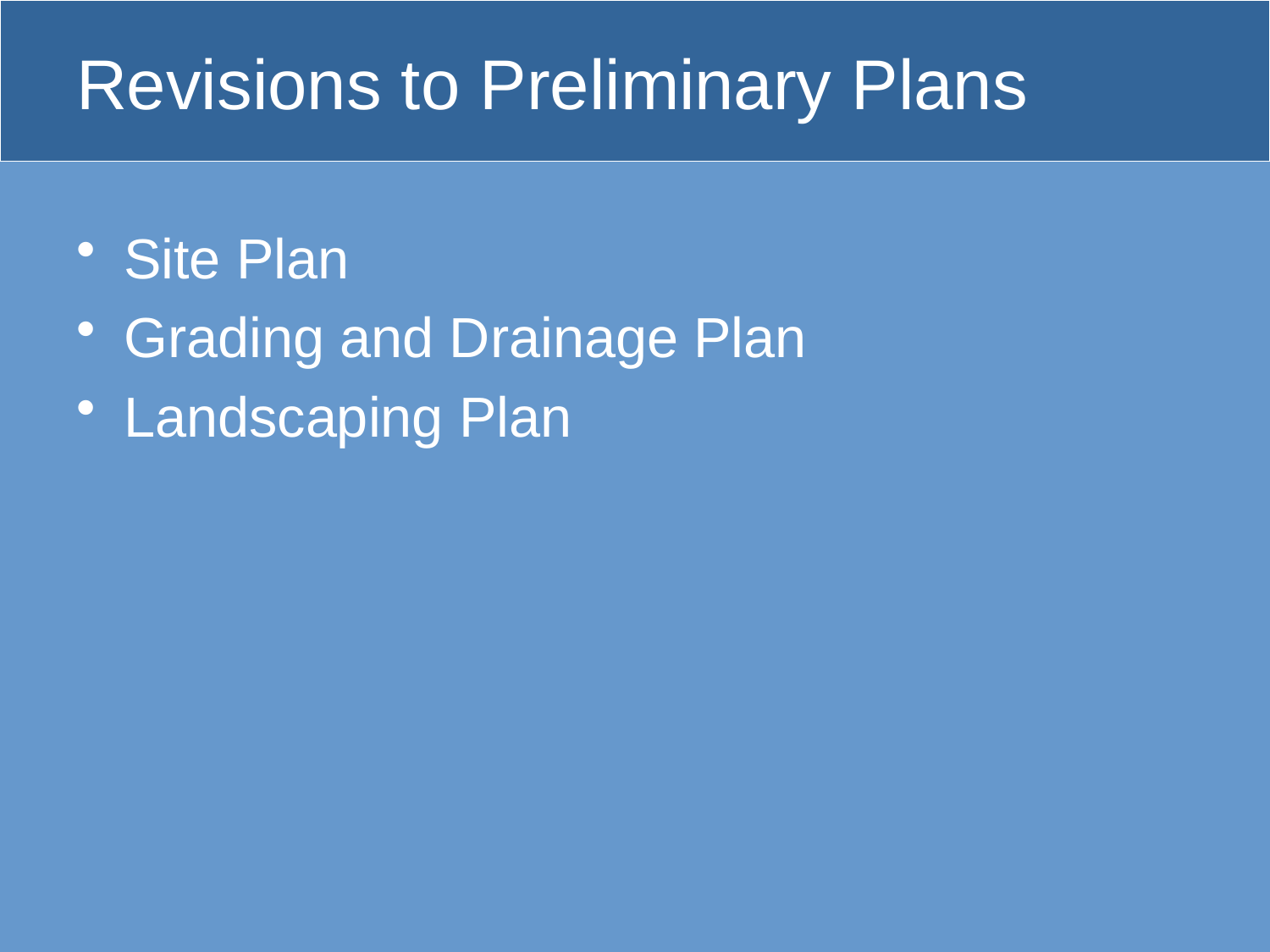

# Revisions to Preliminary Plans
Site Plan
Grading and Drainage Plan
Landscaping Plan